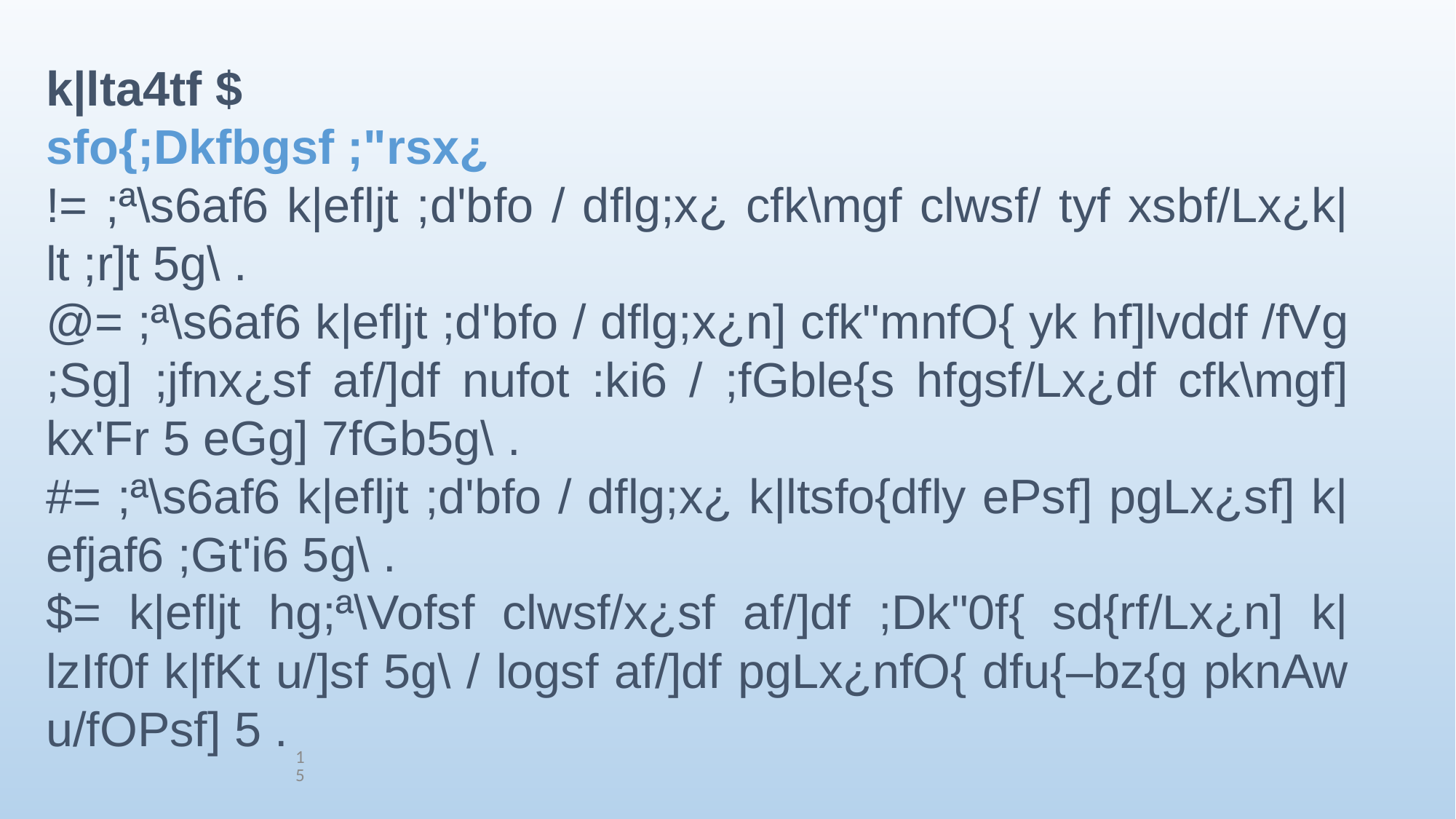

k|lta4tf $
sfo{;Dkfbgsf ;"rsx¿
!= ;ª\s6af6 k|efljt ;d'bfo / dflg;x¿ cfk\mgf clwsf/ tyf xsbf/Lx¿k|lt ;r]t 5g\ .
@= ;ª\s6af6 k|efljt ;d'bfo / dflg;x¿n] cfk"mnfO{ yk hf]lvddf /fVg ;Sg] ;jfnx¿sf af/]df nufot :ki6 / ;fGble{s hfgsf/Lx¿df cfk\mgf] kx'Fr 5 eGg] 7fGb5g\ .
#= ;ª\s6af6 k|efljt ;d'bfo / dflg;x¿ k|ltsfo{dfly ePsf] pgLx¿sf] k|efjaf6 ;Gt'i6 5g\ .
$= k|efljt hg;ª\Vofsf clwsf/x¿sf af/]df ;Dk"0f{ sd{rf/Lx¿n] k|lzIf0f k|fKt u/]sf 5g\ / logsf af/]df pgLx¿nfO{ dfu{–bz{g pknAw u/fOPsf] 5 .
15